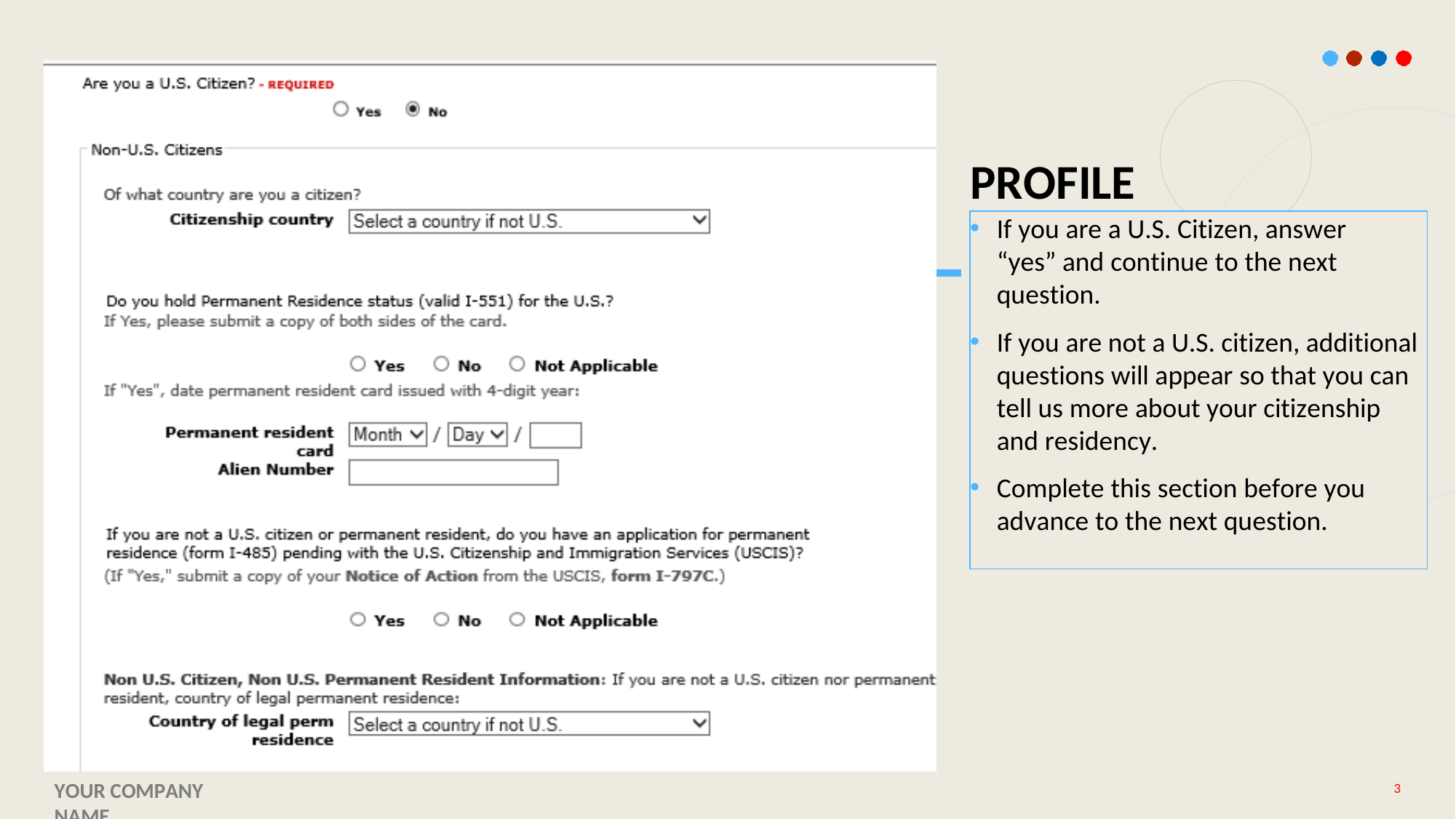

PROFILE
If you are a U.S. Citizen, answer “yes” and continue to the next question.
If you are not a U.S. citizen, additional questions will appear so that you can tell us more about your citizenship and residency.
Complete this section before you advance to the next question.

YOUR COMPANY NAME
3